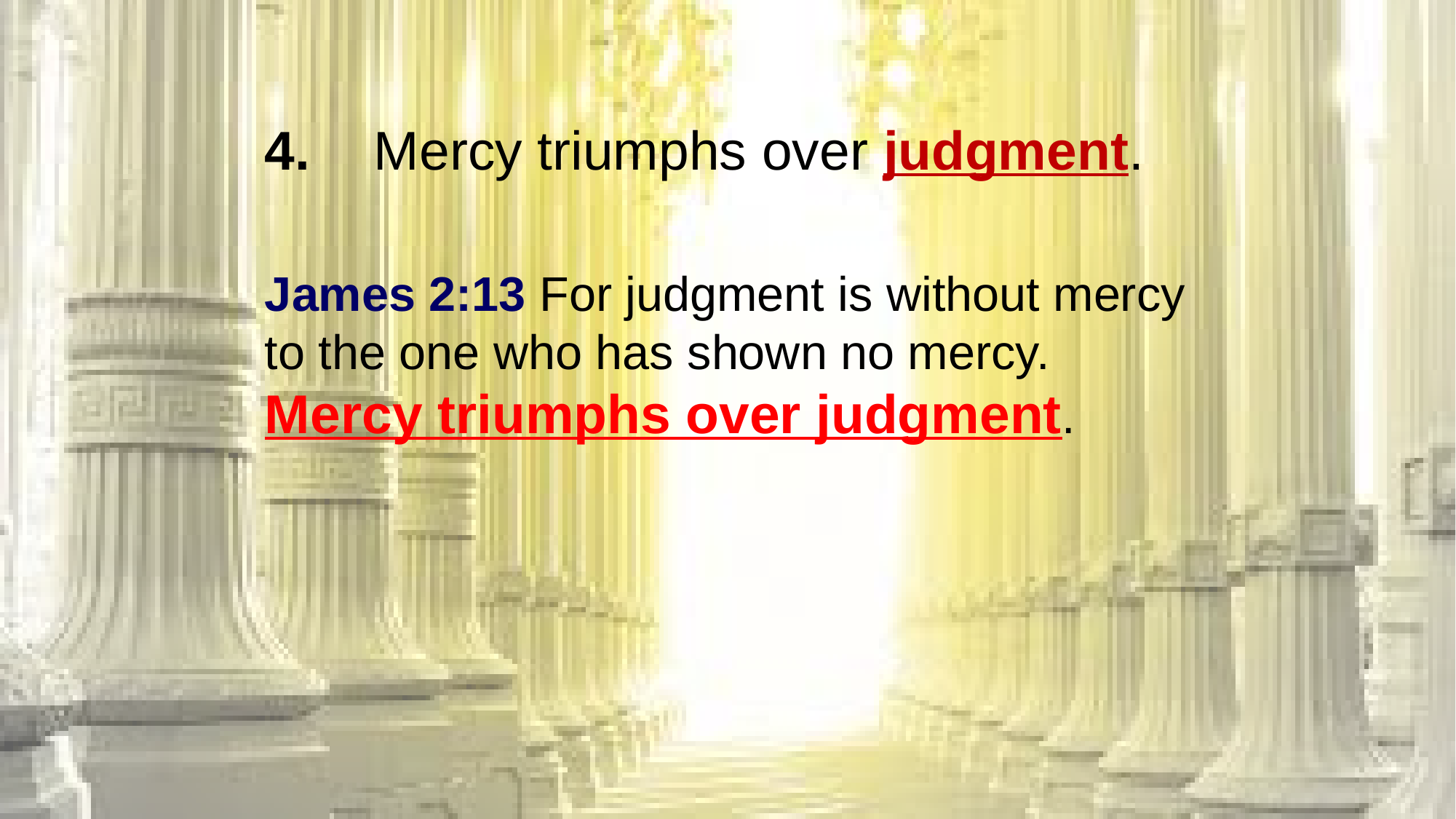

4. 	Mercy triumphs over judgment.
James 2:13 For judgment is without mercy
to the one who has shown no mercy.
Mercy triumphs over judgment.